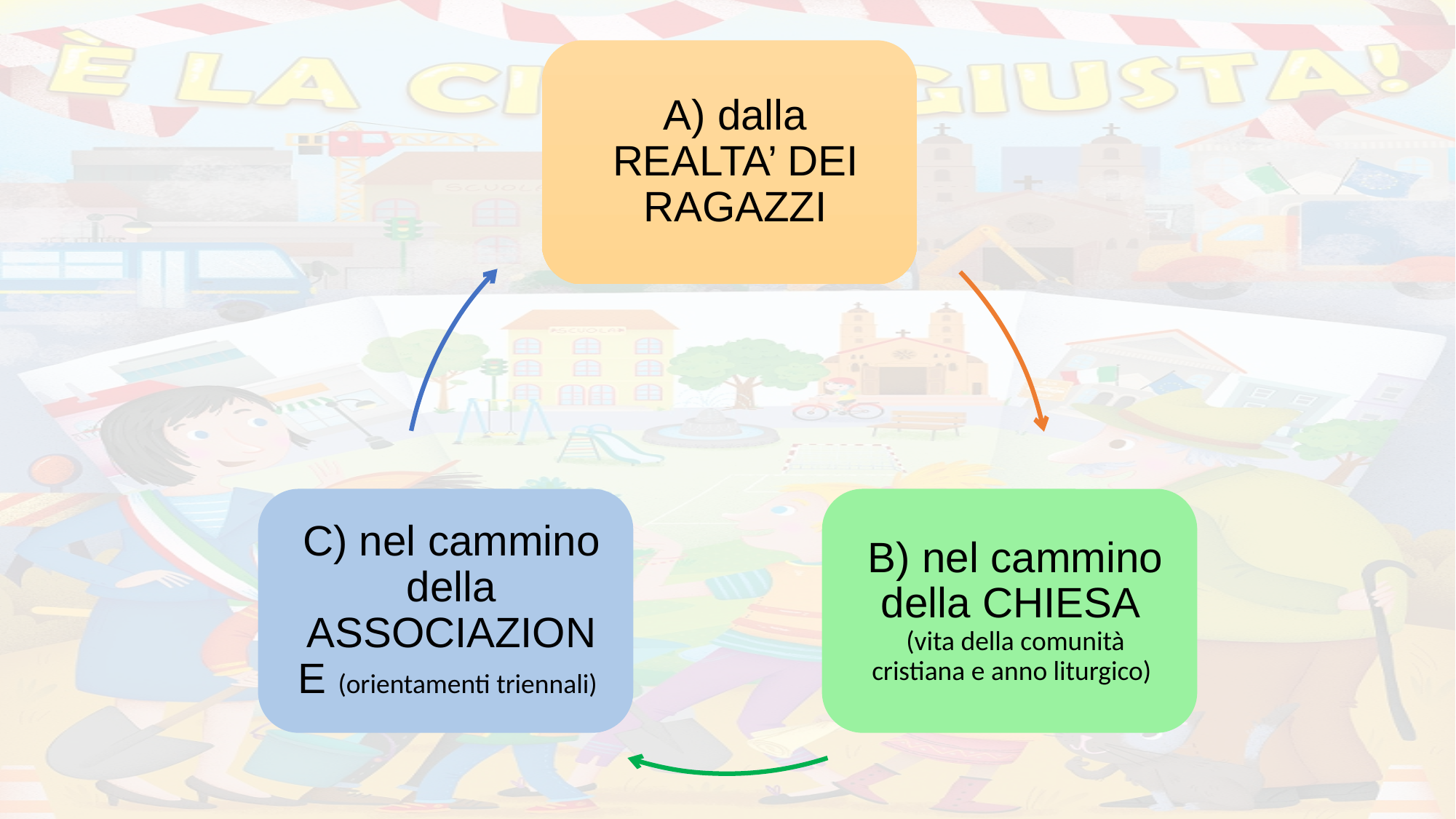

A) dalla REALTA’ DEI RAGAZZI
B) nel cammino della CHIESA
(vita della comunità cristiana e anno liturgico)
C) nel cammino della
ASSOCIAZIONE (orientamenti triennali)